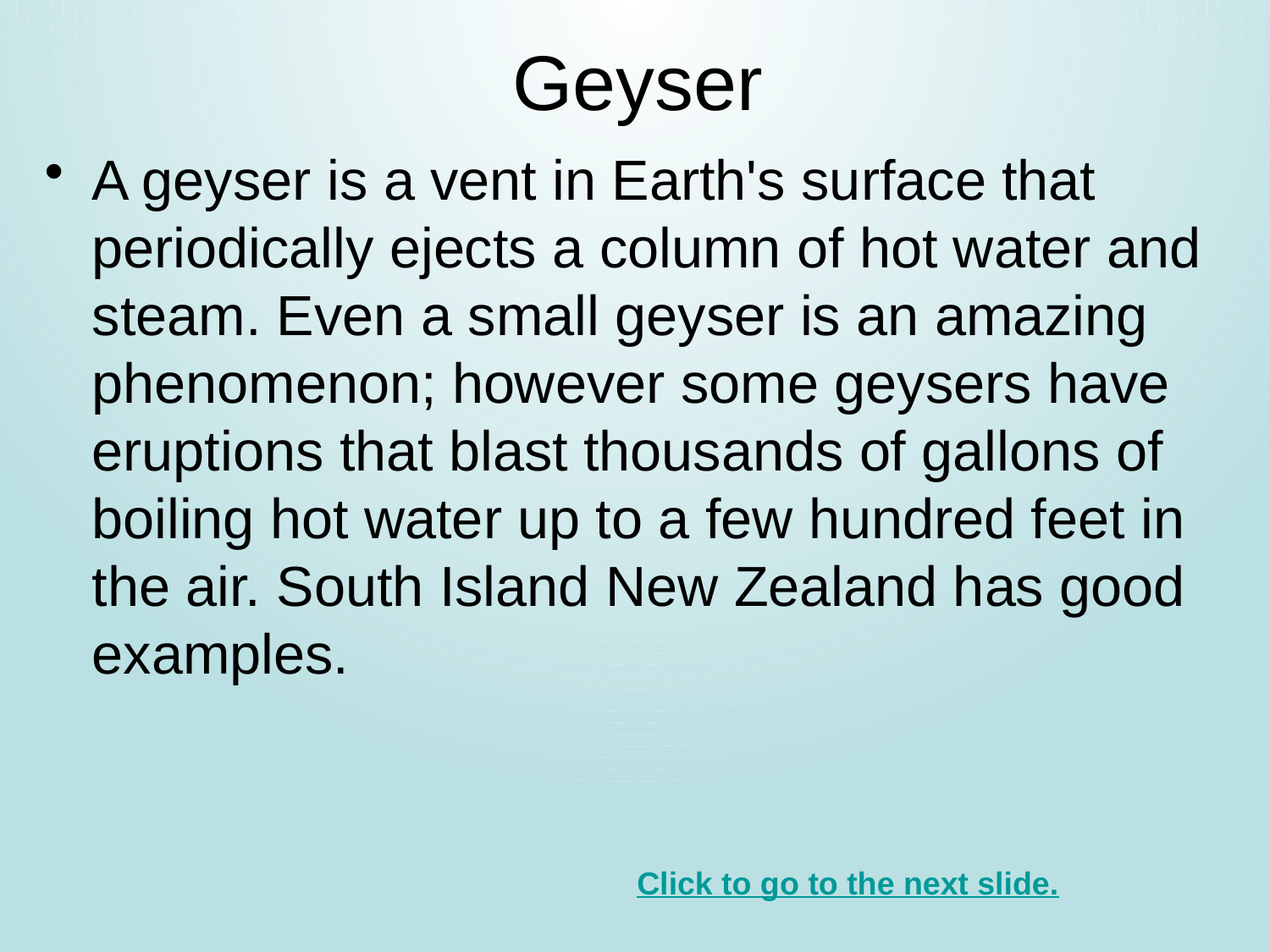

# Geyser
A geyser is a vent in Earth's surface that periodically ejects a column of hot water and steam. Even a small geyser is an amazing phenomenon; however some geysers have eruptions that blast thousands of gallons of boiling hot water up to a few hundred feet in the air. South Island New Zealand has good examples.
Click to go to the next slide.